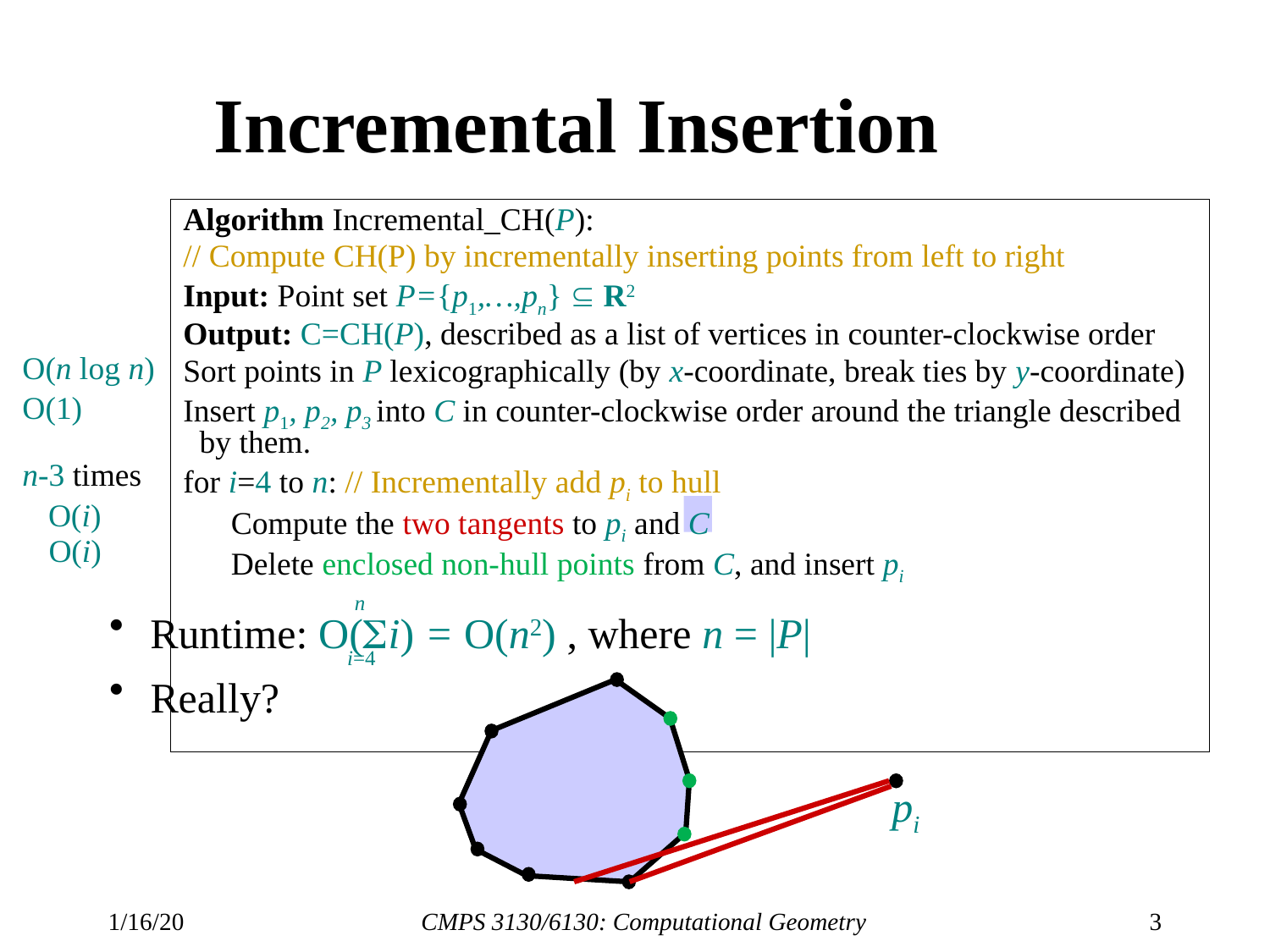

# Incremental Insertion
Algorithm Incremental_CH(P):
// Compute CH(P) by incrementally inserting points from left to right
Input: Point set P={p1,…,pn} ⊆ R2
Output: C=CH(P), described as a list of vertices in counter-clockwise order
Sort points in P lexicographically (by x-coordinate, break ties by y-coordinate)
Insert p1, p2, p3 into C in counter-clockwise order around the triangle described by them.
for i=4 to n: // Incrementally add pi to hull
	Compute the two tangents to pi and C
	Delete enclosed non-hull points from C, and insert pi
O(n log n)
O(1)
n-3 times
O(i)

O(i)
n
 Runtime: O(Σi) = O(n2) , where n = |P|
i=4

 Really?

pi

1/16/20
CMPS 3130/6130: Computational Geometry
3